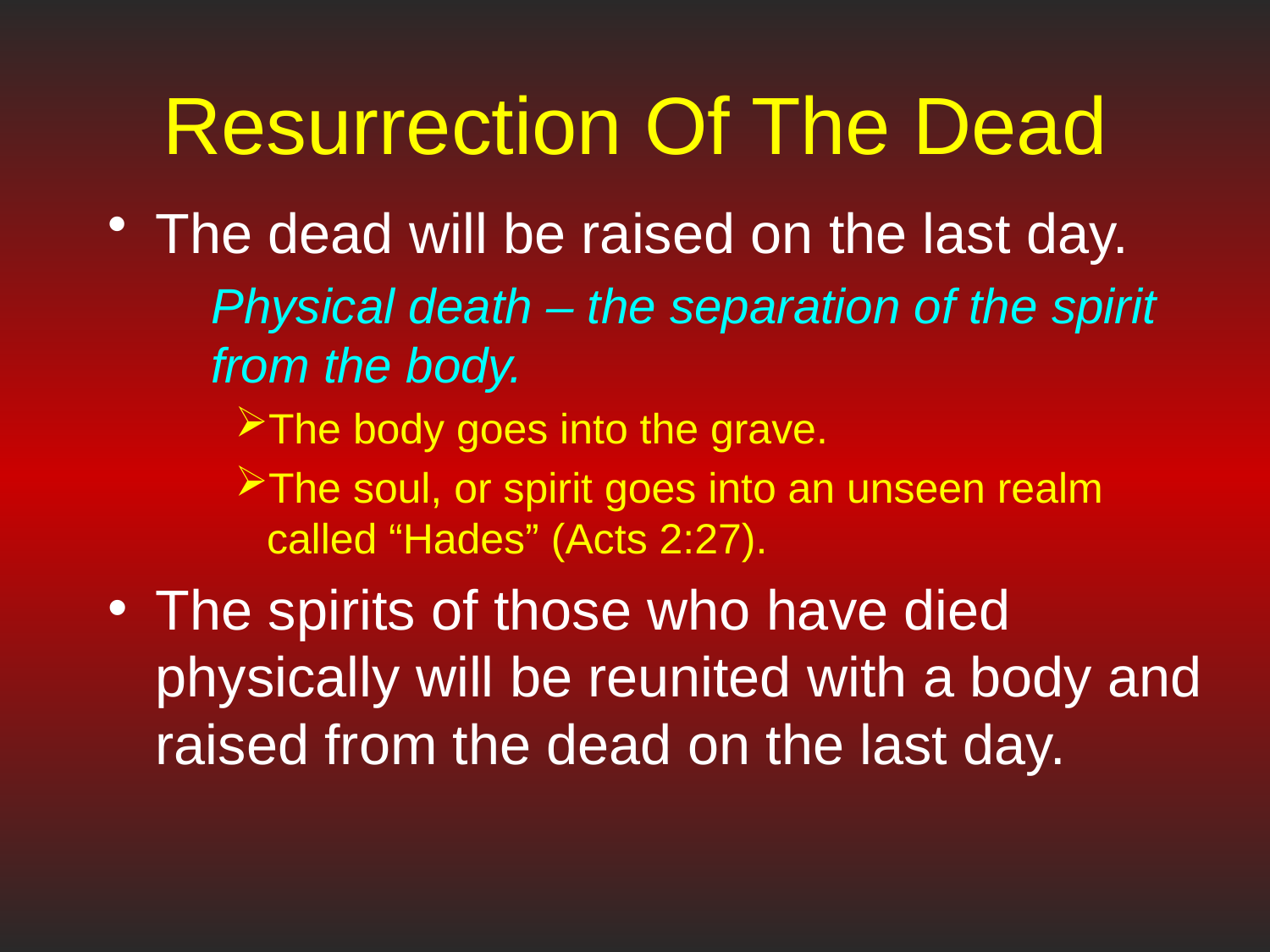

# Resurrection Of The Dead
The dead will be raised on the last day.
	Physical death – the separation of the spirit from the body.
The body goes into the grave.
The soul, or spirit goes into an unseen realm called “Hades” (Acts 2:27).
The spirits of those who have died physically will be reunited with a body and raised from the dead on the last day.